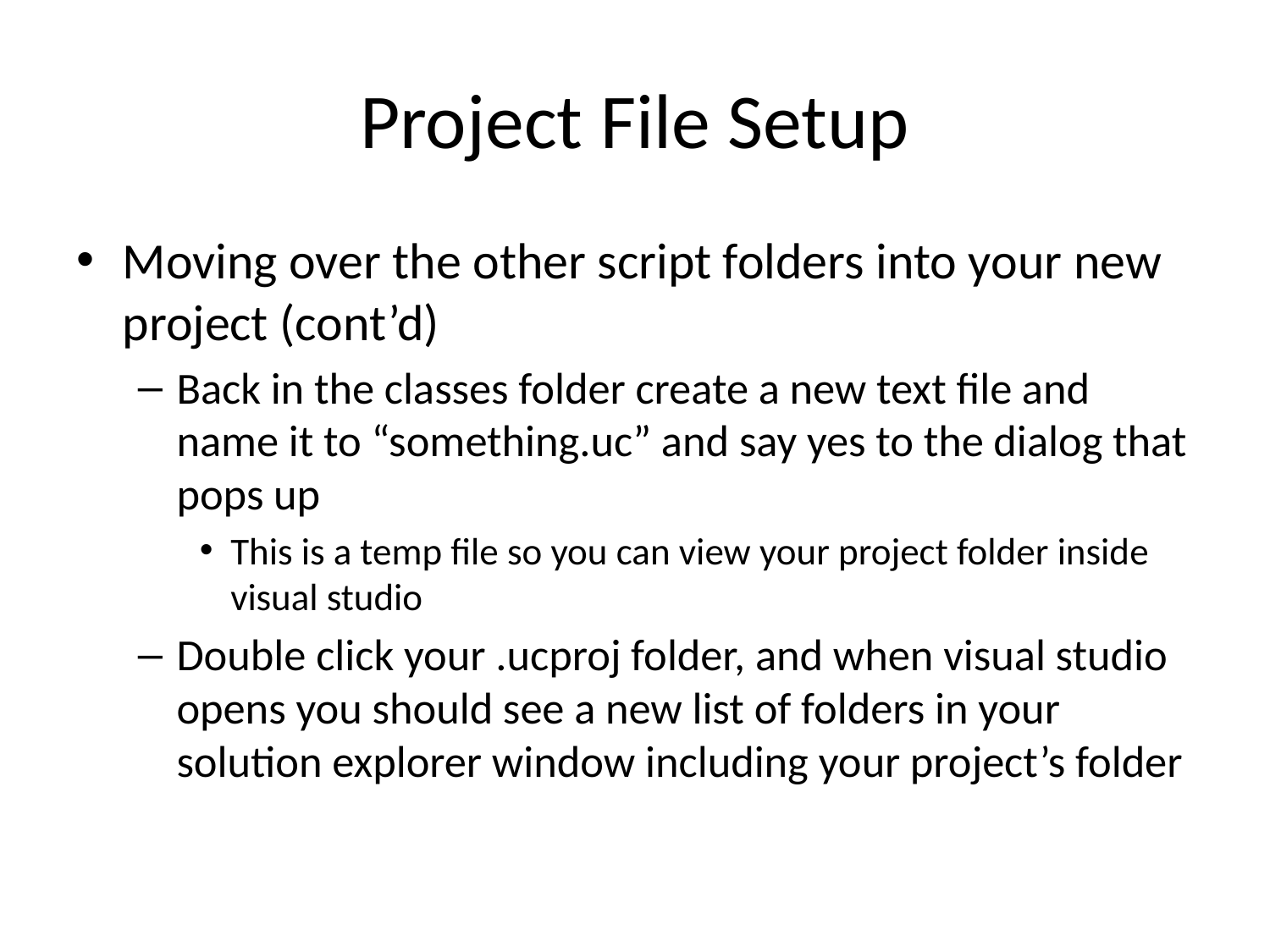

# Project File Setup
Moving over the other script folders into your new project (cont’d)
Back in the classes folder create a new text file and name it to “something.uc” and say yes to the dialog that pops up
This is a temp file so you can view your project folder inside visual studio
Double click your .ucproj folder, and when visual studio opens you should see a new list of folders in your solution explorer window including your project’s folder